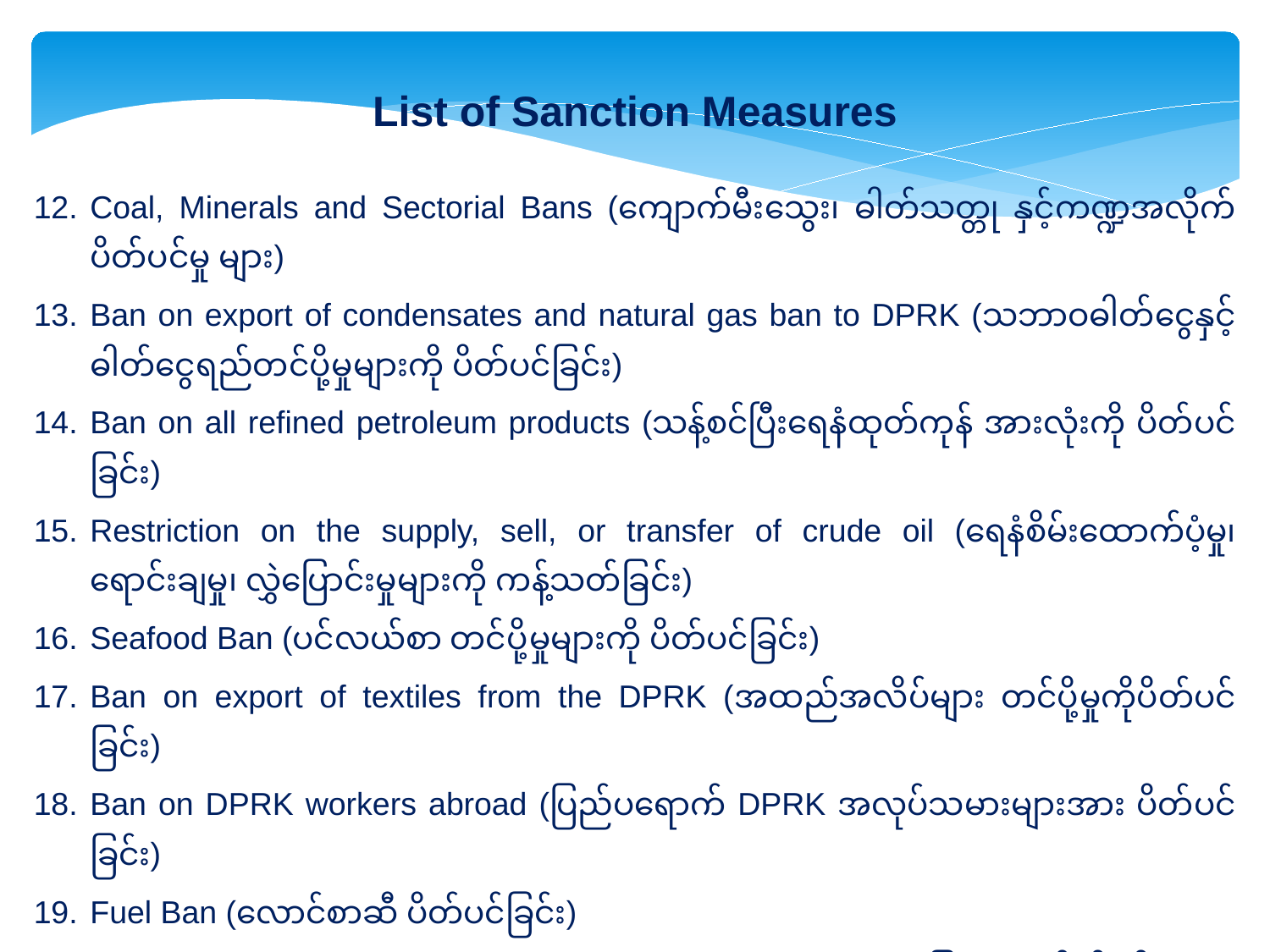

List of Sanction Measures
12.	Coal, Minerals and Sectorial Bans (ကျောက်မီးသွေး၊ ဓါတ်သတ္တု နှင့်ကဏ္ဍအလိုက်ပိတ်ပင်မှု များ)
13.	Ban on export of condensates and natural gas ban to DPRK (သဘာဝဓါတ်ငွေနှင့် ဓါတ်ငွေရည်တင်ပို့မှုများကို ပိတ်ပင်ခြင်း)
14.	Ban on all refined petroleum products (သန့်စင်ပြီးရေနံထုတ်ကုန် အားလုံးကို ပိတ်ပင်ခြင်း)
15.	Restriction on the supply, sell, or transfer of crude oil (ရေနံစိမ်းထောက်ပံ့မှု၊ ရောင်းချမှု၊ လွှဲပြောင်းမှုများကို ကန့်သတ်ခြင်း)
16.	Seafood Ban (ပင်လယ်စာ တင်ပို့မှုများကို ပိတ်ပင်ခြင်း)
17.	Ban on export of textiles from the DPRK (အထည်အလိပ်များ တင်ပို့မှုကိုပိတ်ပင်ခြင်း)
18.	Ban on DPRK workers abroad (ပြည်ပရောက် DPRK အလုပ်သမားများအား ပိတ်ပင်ခြင်း)
19.	Fuel Ban (လောင်စာဆီ ပိတ်ပင်ခြင်း)
20.	Other bans: Statues, New Helicopters and Vessels (အခြားသောပိတ်ပင်မှုများ၊ ရုပ်တုများ၊ ရဟတ်ယာဉ်များ နှင့် သင်္ဘောများ)
21.	Luxury goods ban (ဇိမ်ခံပစ္စည်းများပိတ်ပင်ခြင်း)